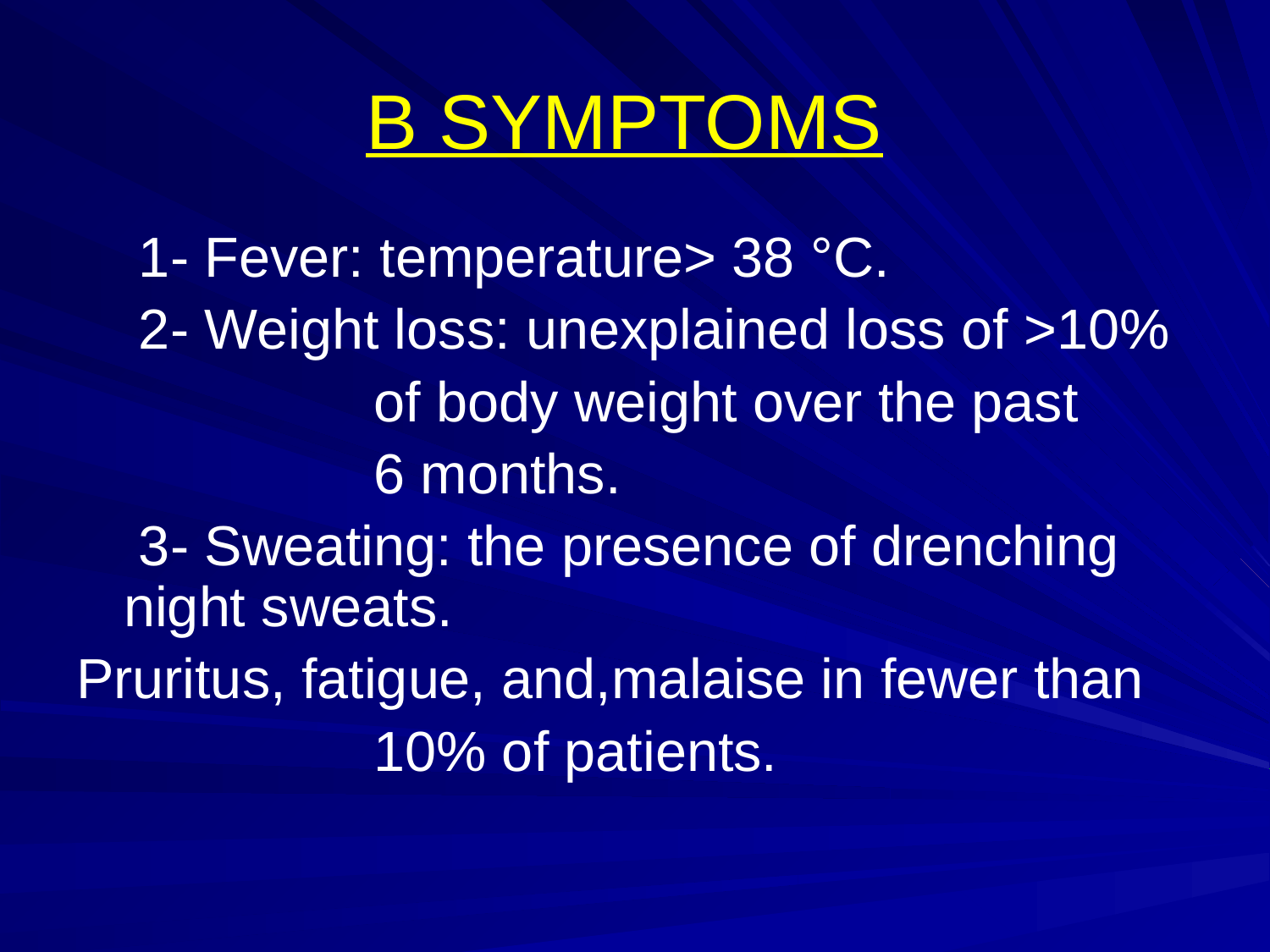

# B SYMPTOMS
    1- Fever: temperature> 38 °C.
    2- Weight loss: unexplained loss of >10%
                   of body weight over the past
                   6 months.
    3- Sweating: the presence of drenching night sweats.
Pruritus, fatigue, and,malaise in fewer than
                   10% of patients.